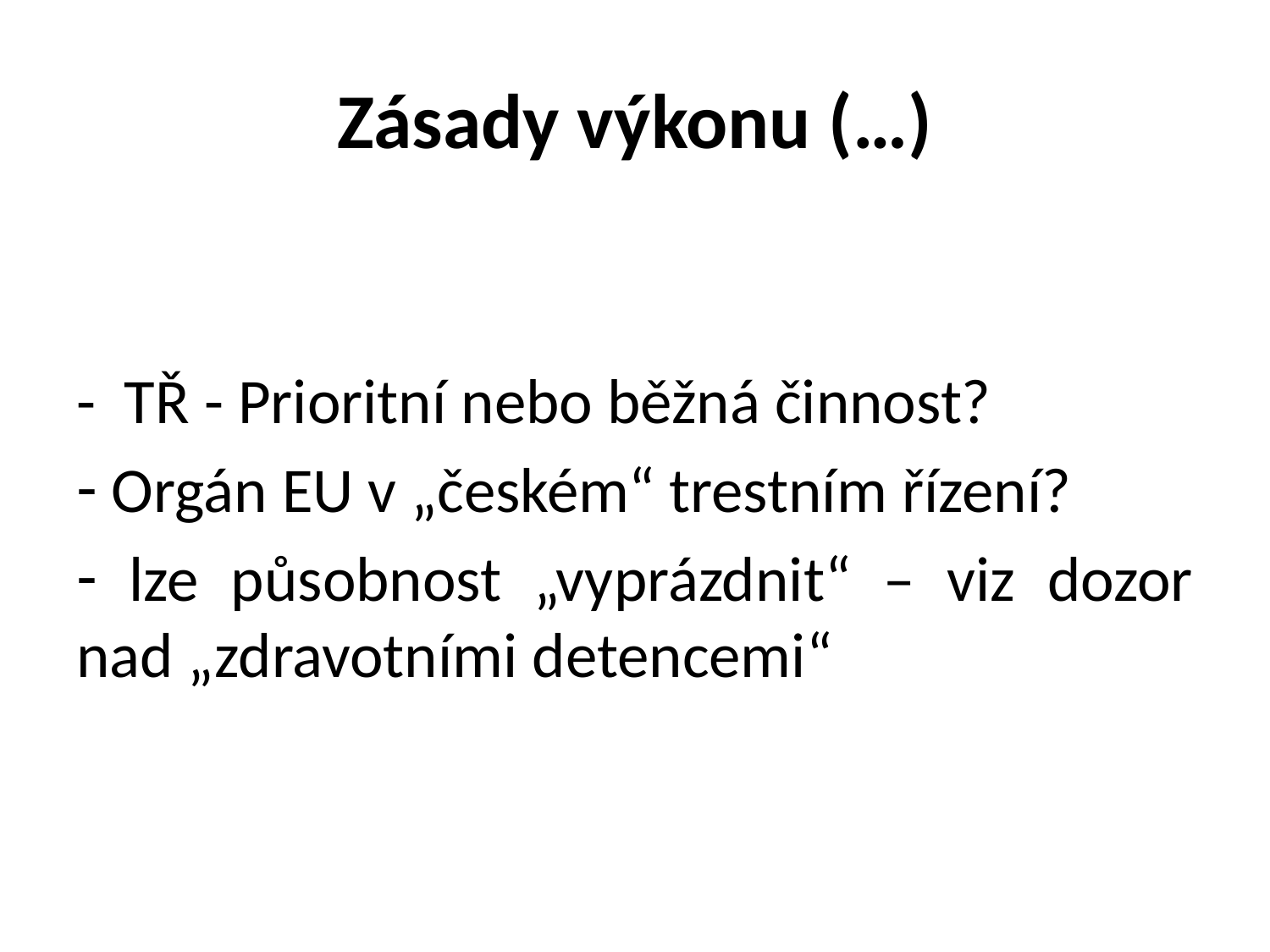

# Zásady výkonu (…)

-  TŘ - Prioritní nebo běžná činnost?
 Orgán EU v „českém“ trestním řízení?
 lze působnost „vyprázdnit“ – viz dozor nad „zdravotními detencemi“